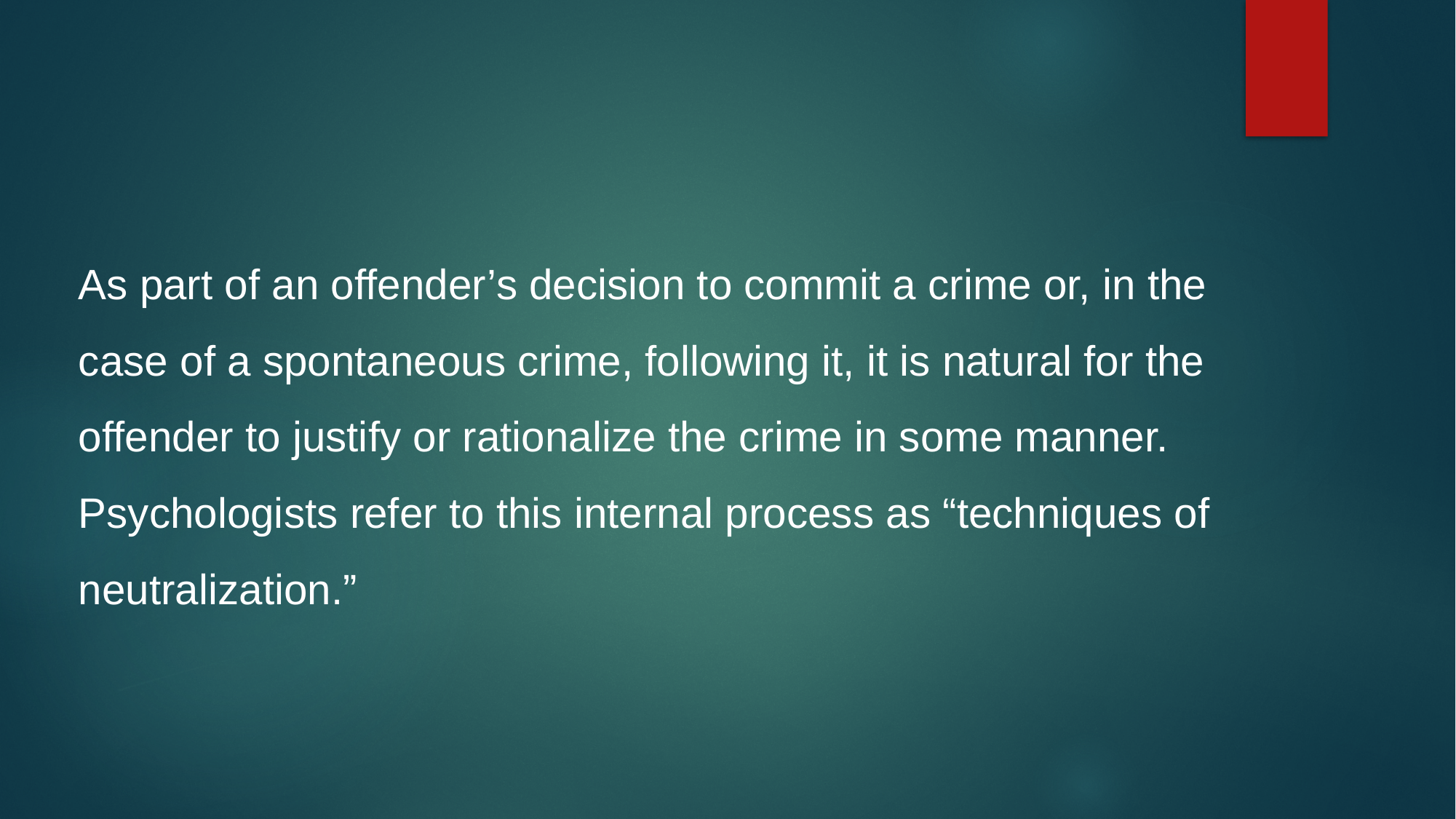

As part of an offender’s decision to commit a crime or, in the case of a spontaneous crime, following it, it is natural for the offender to justify or rationalize the crime in some manner. Psychologists refer to this internal process as “techniques of neutralization.”